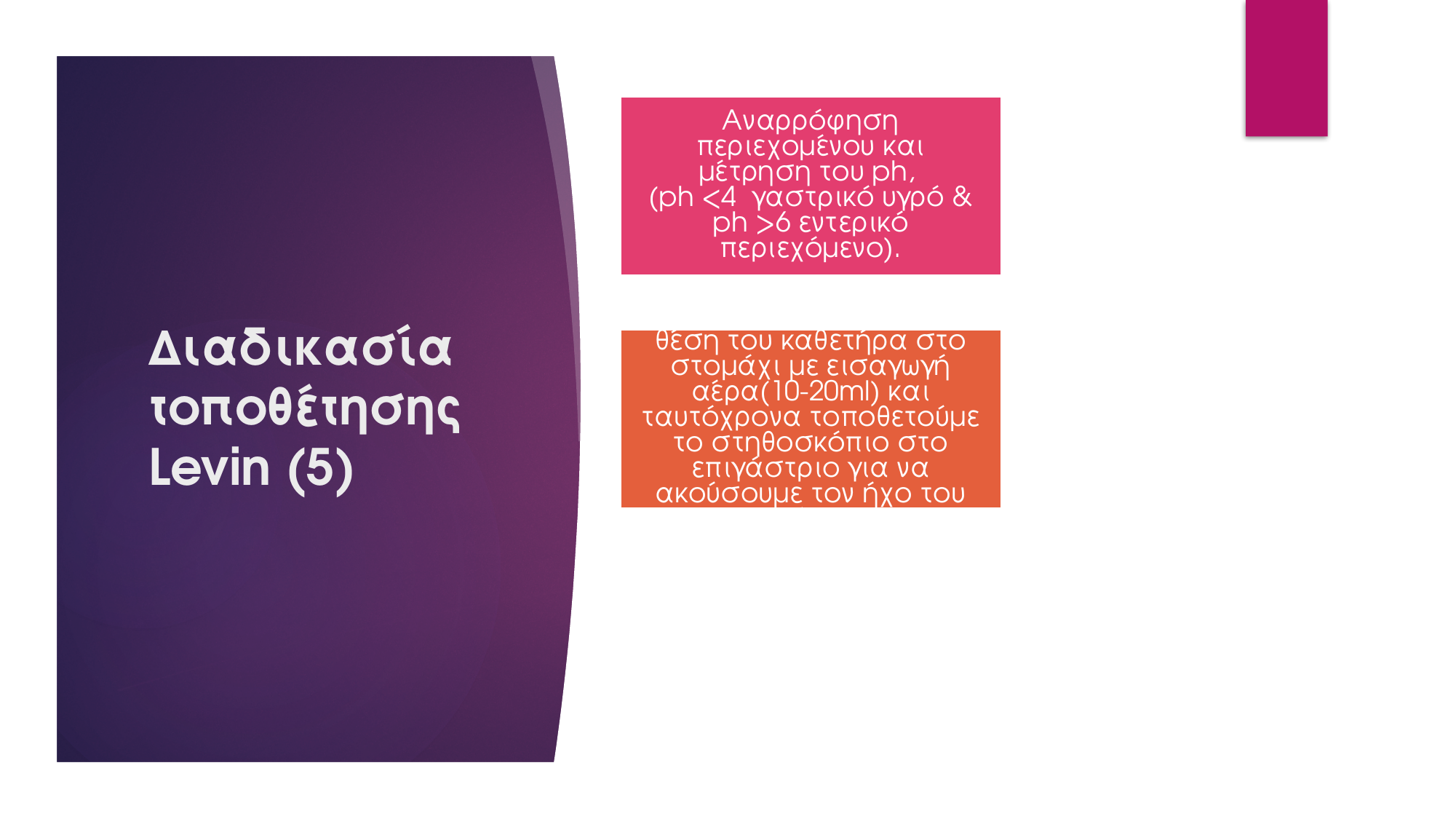

Αναρρόφηση περιεχομένου και μέτρηση του ph,
(ph <4  γαστρικό υγρό & ph >6 εντερικό περιεχόμενο).
Επιβεβαιώνουμε τη σωστή θέση του καθετήρα στο στομάχι με εισαγωγή αέρα(10-20ml) και ταυτόχρονα τοποθετούμε το στηθοσκόπιο στο επιγάστριο για να ακούσουμε τον ήχο του αέρα
# Διαδικασία τοποθέτησης Levin (5)